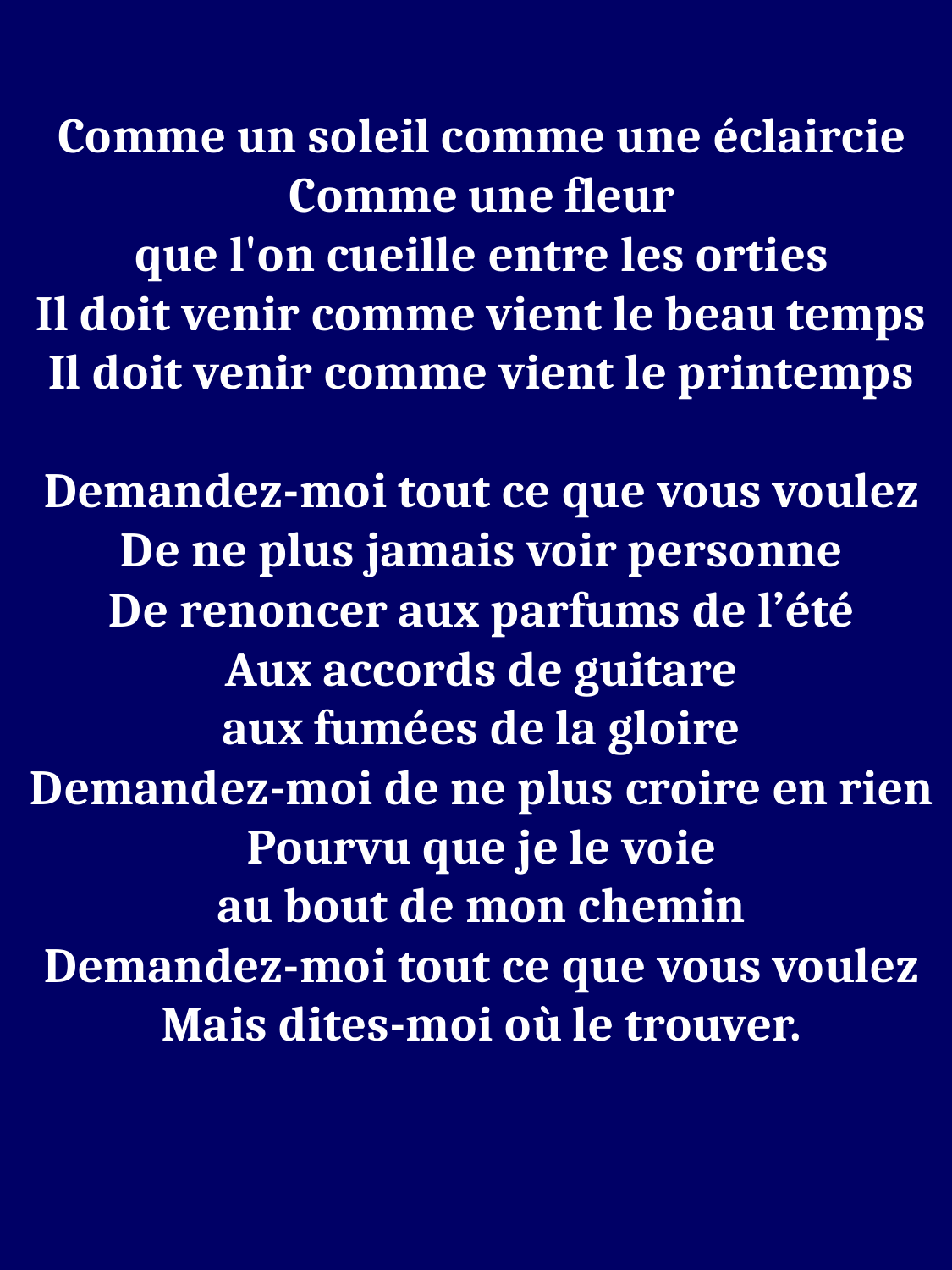

Comme un soleil comme une éclaircie
Comme une fleur
que l'on cueille entre les orties
Il doit venir comme vient le beau temps
Il doit venir comme vient le printemps

Demandez-moi tout ce que vous voulez
De ne plus jamais voir personne
De renoncer aux parfums de l’été
Aux accords de guitare
aux fumées de la gloire
Demandez-moi de ne plus croire en rien
Pourvu que je le voie
au bout de mon chemin
Demandez-moi tout ce que vous voulez
Mais dites-moi où le trouver.